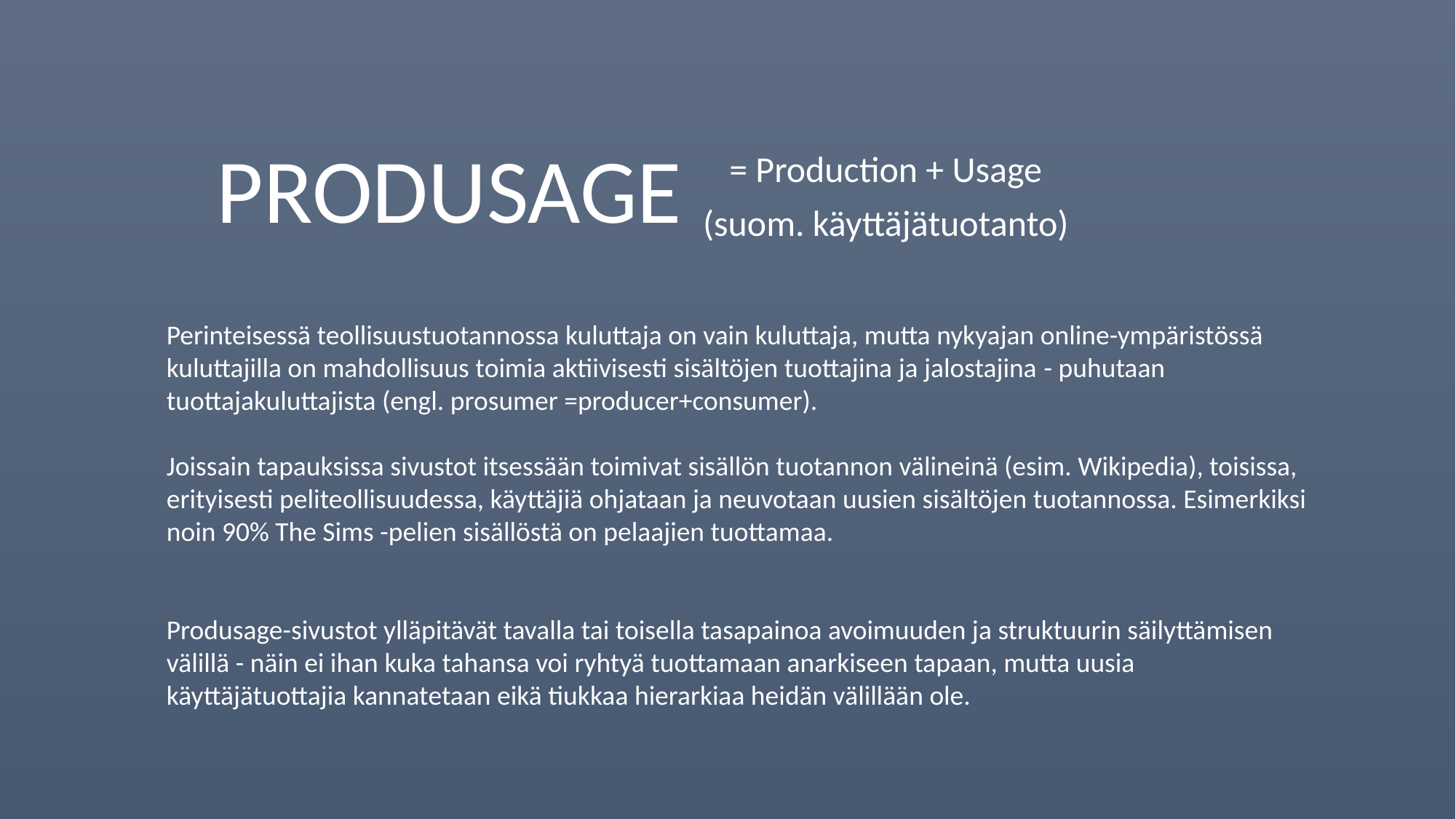

# PRODUSAGE
= Production + Usage
(suom. käyttäjätuotanto)

Perinteisessä teollisuustuotannossa kuluttaja on vain kuluttaja, mutta nykyajan online-ympäristössä kuluttajilla on mahdollisuus toimia aktiivisesti sisältöjen tuottajina ja jalostajina ­- puhutaan tuottajakuluttajista (engl. prosumer =producer+consumer).

Joissain tapauksissa sivustot itsessään toimivat sisällön tuotannon välineinä (esim. Wikipedia), toisissa, erityisesti peliteollisuudessa, käyttäjiä ohjataan ja neuvotaan uusien sisältöjen tuotannossa. Esimerkiksi noin 90% The Sims -pelien sisällöstä on pelaajien tuottamaa.

Produsage-sivustot ylläpitävät tavalla tai toisella tasapainoa avoimuuden ja struktuurin säilyttämisen välillä - näin ei ihan kuka tahansa voi ryhtyä tuottamaan anarkiseen tapaan, mutta uusia käyttäjätuottajia kannatetaan eikä tiukkaa hierarkiaa heidän välillään ole.